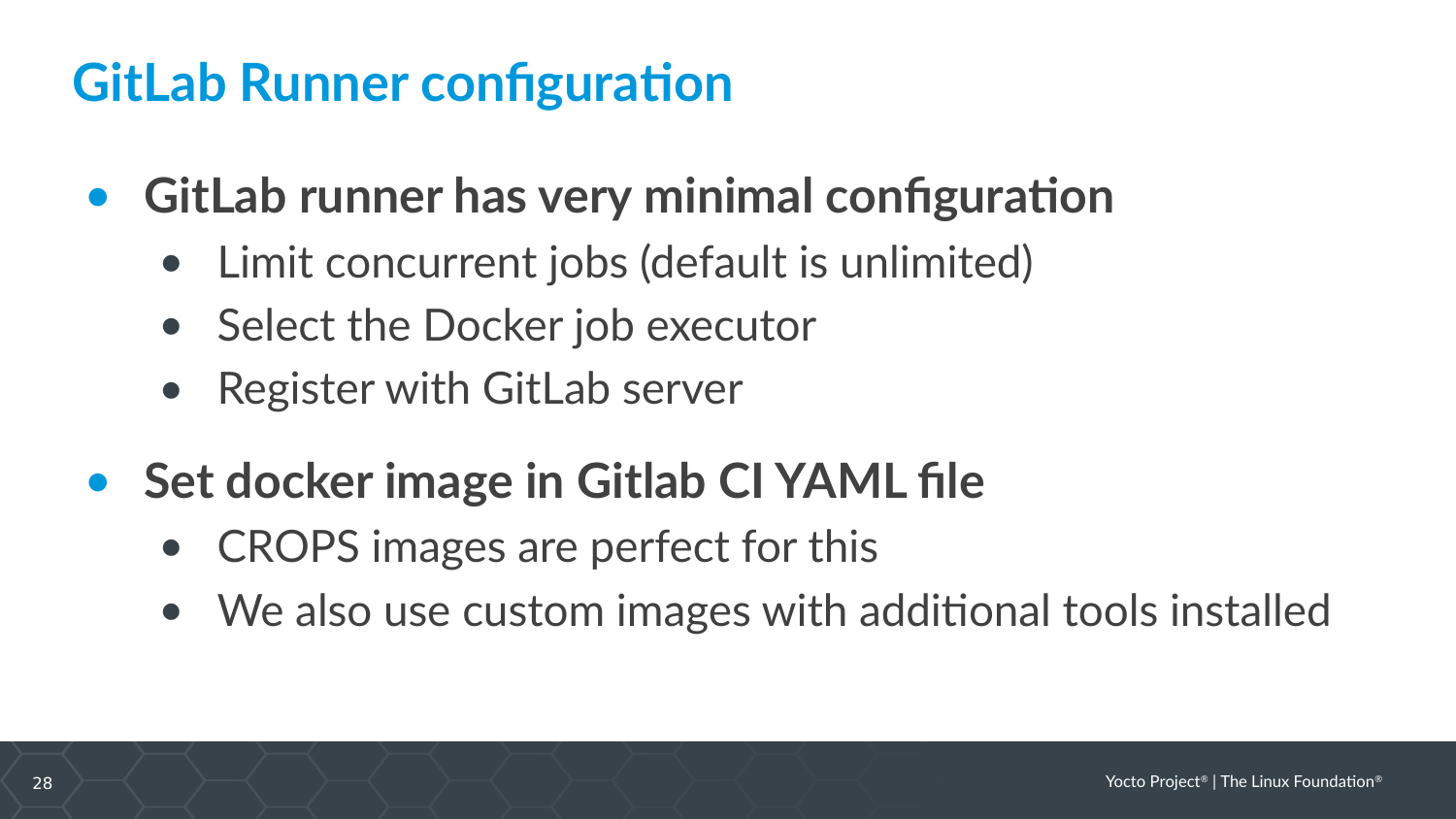

# GitLab Runner configuration
GitLab runner has very minimal configuration
Limit concurrent jobs (default is unlimited)
Select the Docker job executor
Register with GitLab server
Set docker image in Gitlab CI YAML file
CROPS images are perfect for this
We also use custom images with additional tools installed